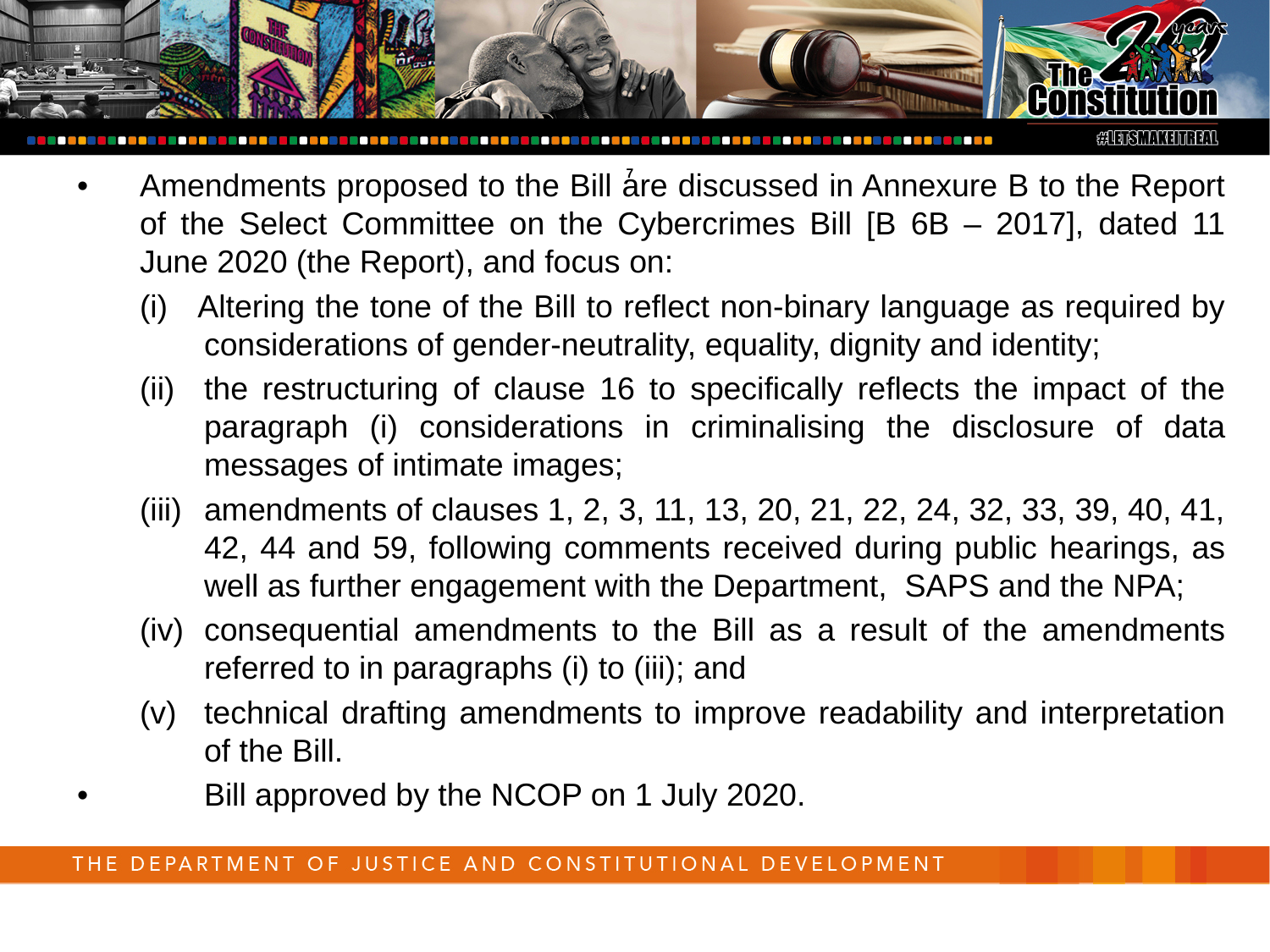

7
•	Amendments proposed to the Bill are discussed in Annexure B to the Report of the Select Committee on the Cybercrimes Bill [B 6B – 2017], dated 11 June 2020 (the Report), and focus on:
(i)   Altering the tone of the Bill to reflect non-binary language as required by considerations of gender-neutrality, equality, dignity and identity;
the restructuring of clause 16 to specifically reflects the impact of the paragraph (i) considerations in criminalising the disclosure of data messages of intimate images;
amendments of clauses 1, 2, 3, 11, 13, 20, 21, 22, 24, 32, 33, 39, 40, 41, 42, 44 and 59, following comments received during public hearings, as well as further engagement with the Department,  SAPS and the NPA;
consequential amendments to the Bill as a result of the amendments referred to in paragraphs (i) to (iii); and
technical drafting amendments to improve readability and interpretation of the Bill.
•	Bill approved by the NCOP on 1 July 2020.